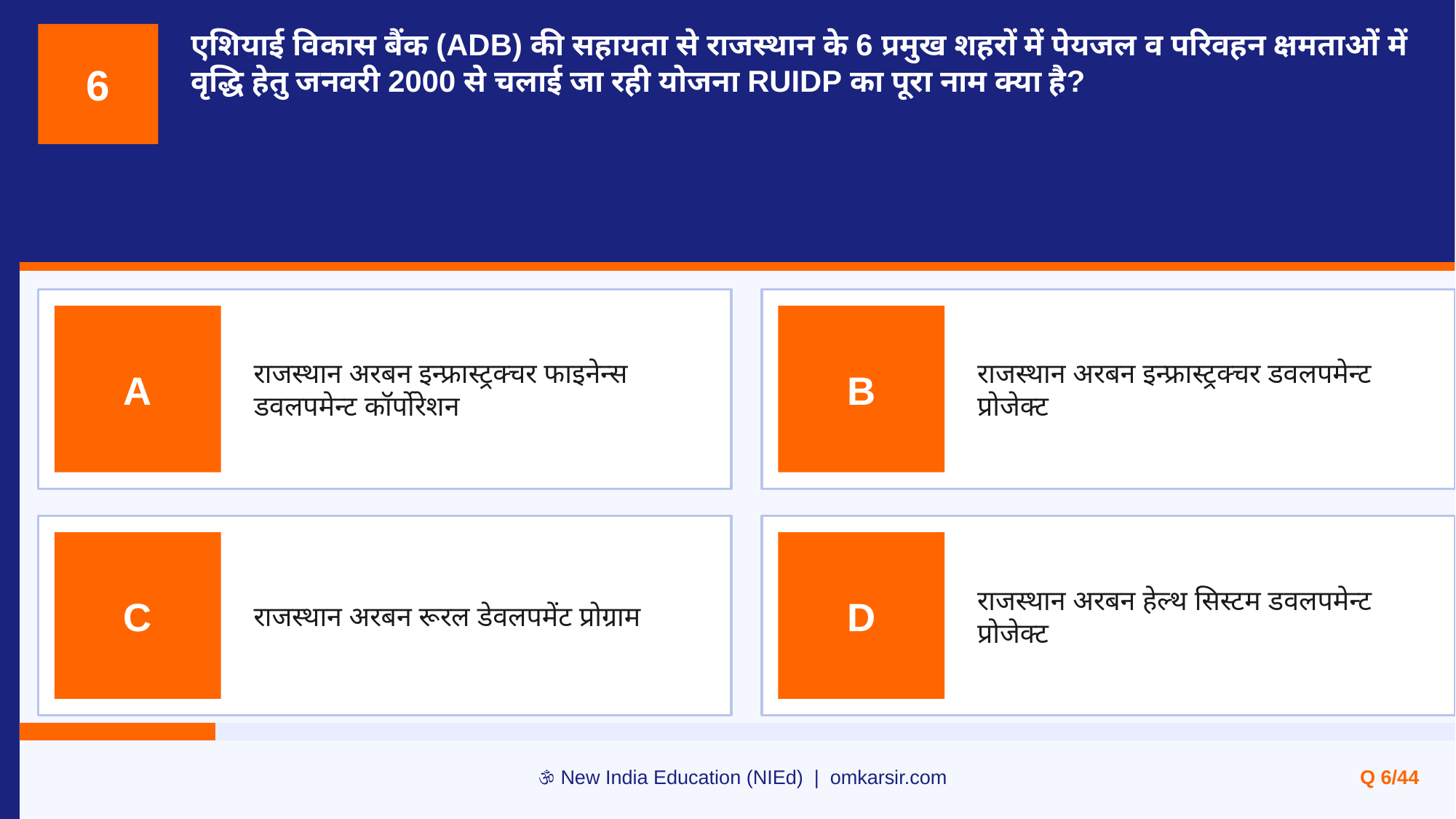

एशियाई विकास बैंक (ADB) की सहायता से राजस्थान के 6 प्रमुख शहरों में पेयजल व परिवहन क्षमताओं में वृद्धि हेतु जनवरी 2000 से चलाई जा रही योजना RUIDP का पूरा नाम क्या है?
6

राजस्थान अरबन इन्फ्रास्ट्रक्चर फाइनेन्स डवलपमेन्ट कॉर्पोरेशन
राजस्थान अरबन इन्फ्रास्ट्रक्चर डवलपमेन्ट प्रोजेक्ट
A
B

राजस्थान अरबन रूरल डेवलपमेंट प्रोग्राम
राजस्थान अरबन हेल्थ सिस्टम डवलपमेन्ट प्रोजेक्ट
C
D

🕉️ New India Education (NIEd)  |  omkarsir.com
Q 6/44